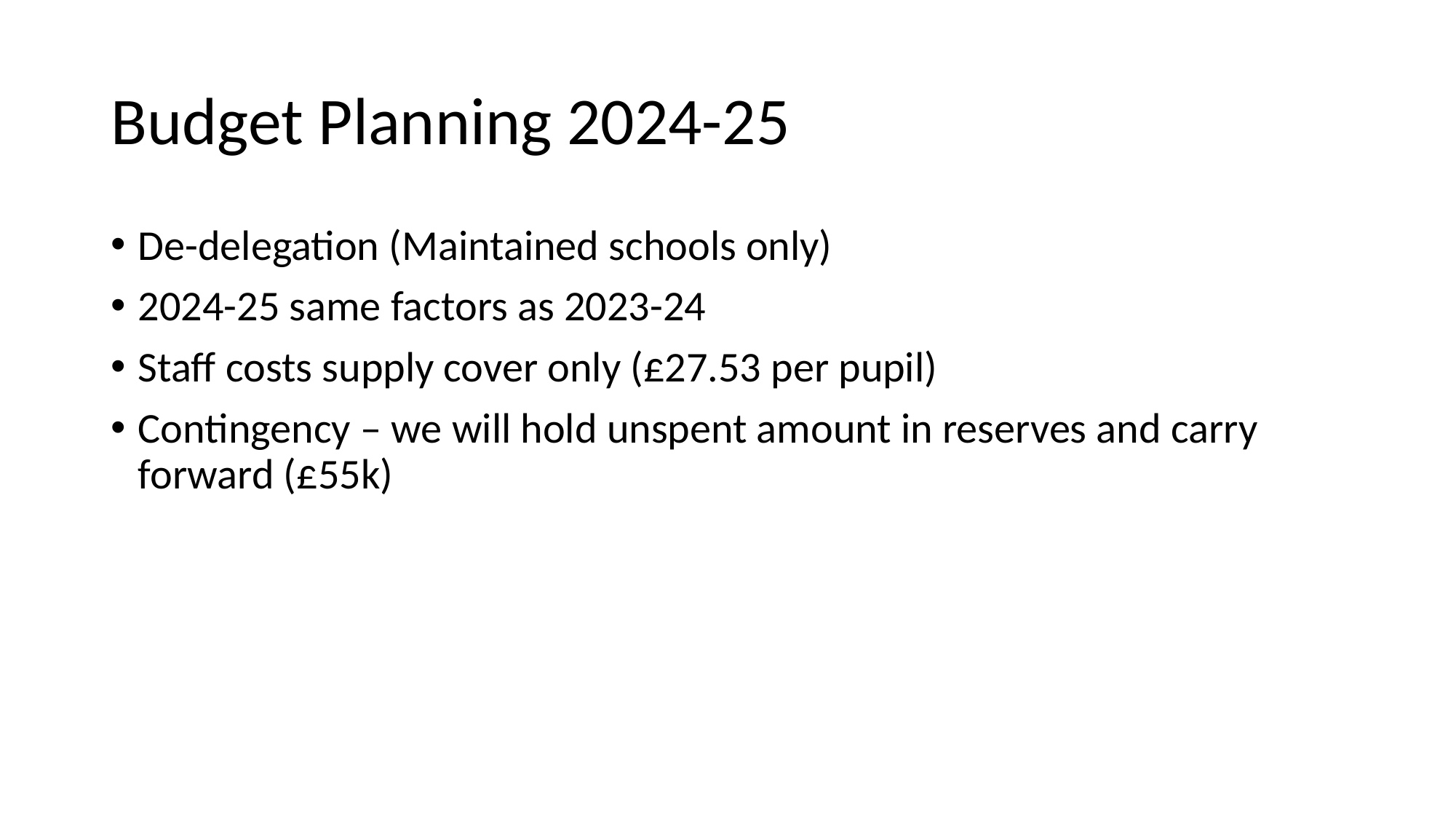

# Budget Planning 2024-25
De-delegation (Maintained schools only)
2024-25 same factors as 2023-24
Staff costs supply cover only (£27.53 per pupil)
Contingency – we will hold unspent amount in reserves and carry forward (£55k)